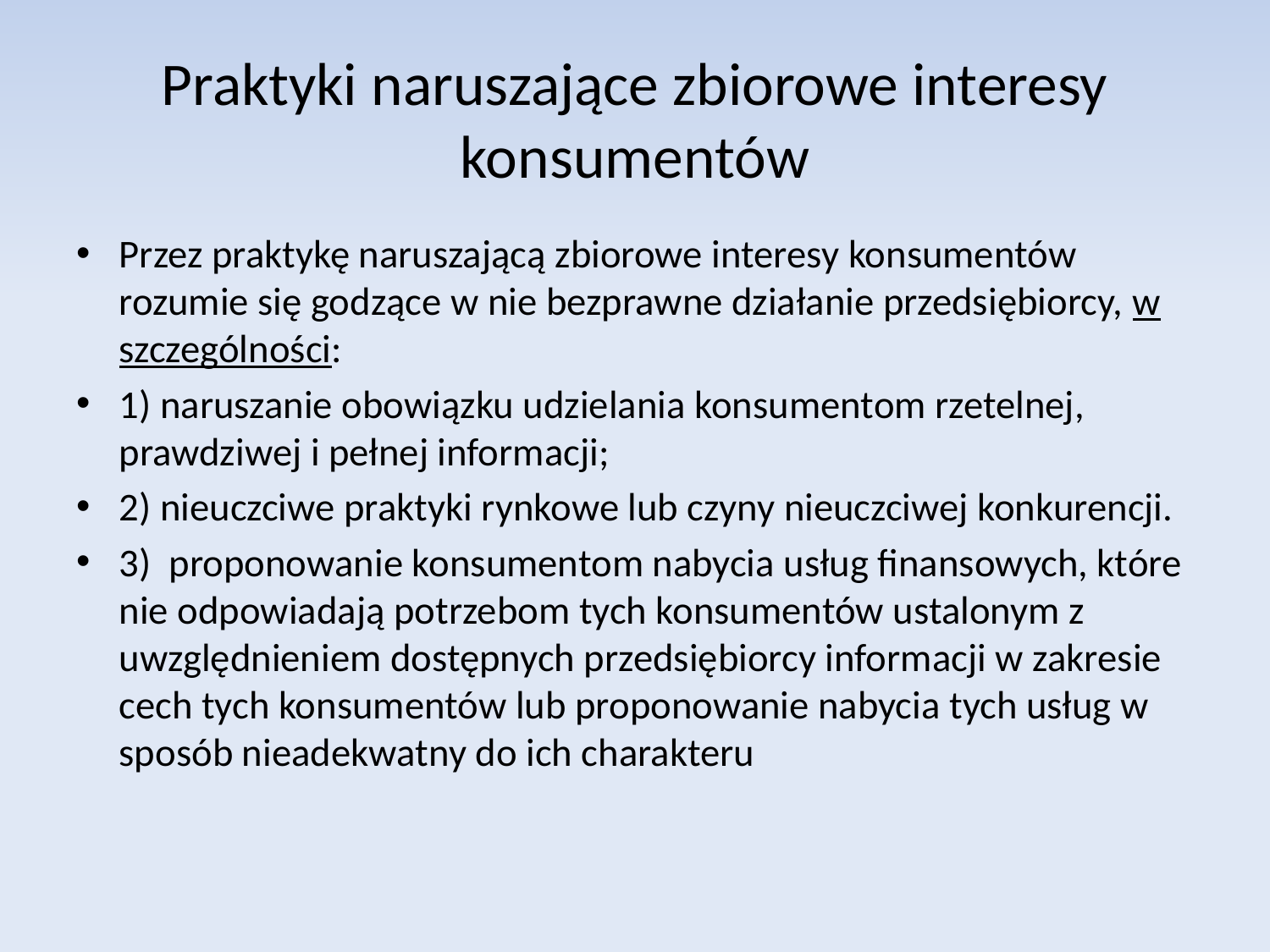

# Praktyki naruszające zbiorowe interesy konsumentów
Przez praktykę naruszającą zbiorowe interesy konsumentów rozumie się godzące w nie bezprawne działanie przedsiębiorcy, w szczególności:
1) naruszanie obowiązku udzielania konsumentom rzetelnej, prawdziwej i pełnej informacji;
2) nieuczciwe praktyki rynkowe lub czyny nieuczciwej konkurencji.
3)  proponowanie konsumentom nabycia usług finansowych, które nie odpowiadają potrzebom tych konsumentów ustalonym z uwzględnieniem dostępnych przedsiębiorcy informacji w zakresie cech tych konsumentów lub proponowanie nabycia tych usług w sposób nieadekwatny do ich charakteru